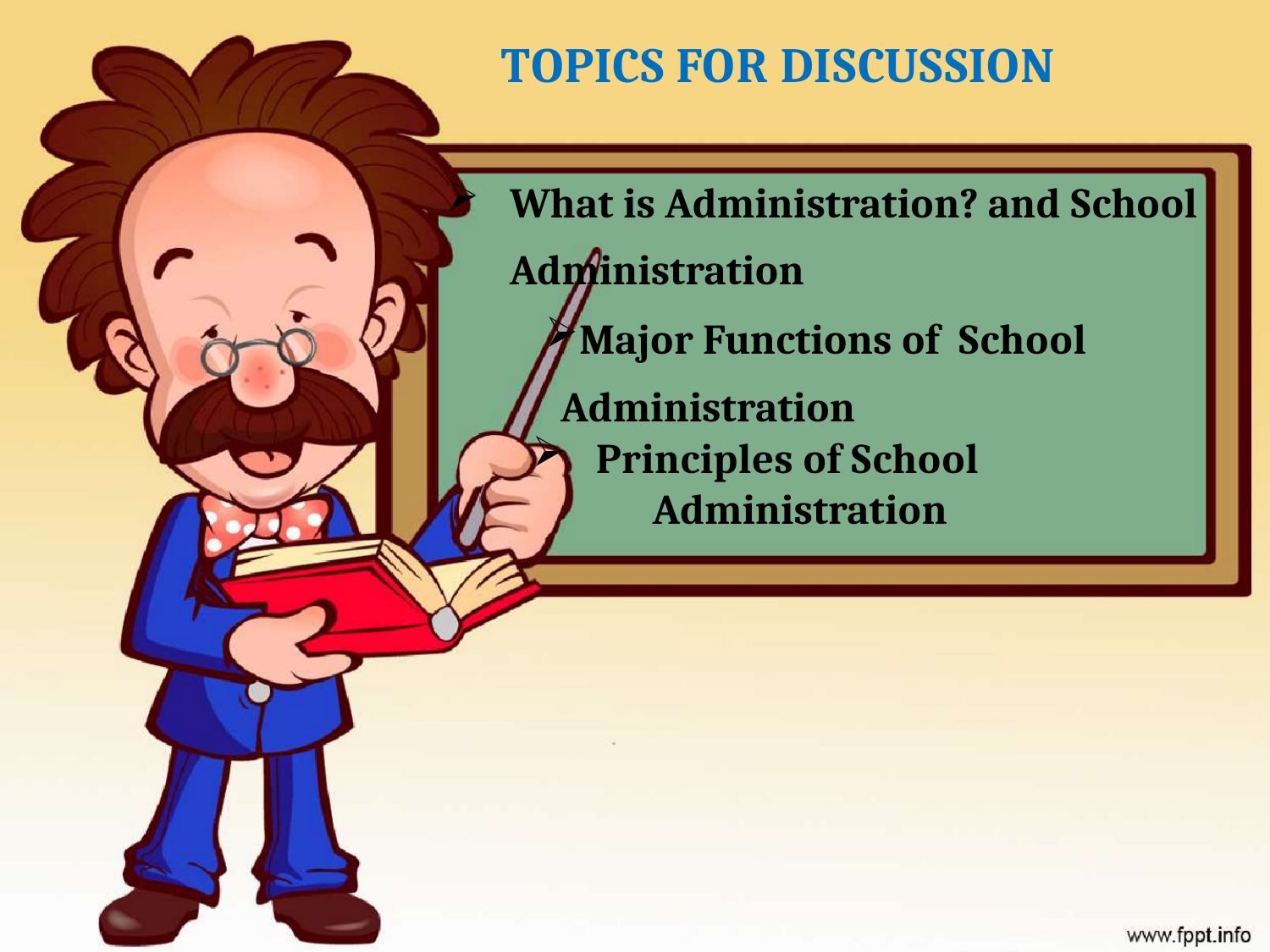

TOPICS FOR DISCUSSION
What is Administration? and School Administration
Major Functions of  School Administration
Principles of School
Administration